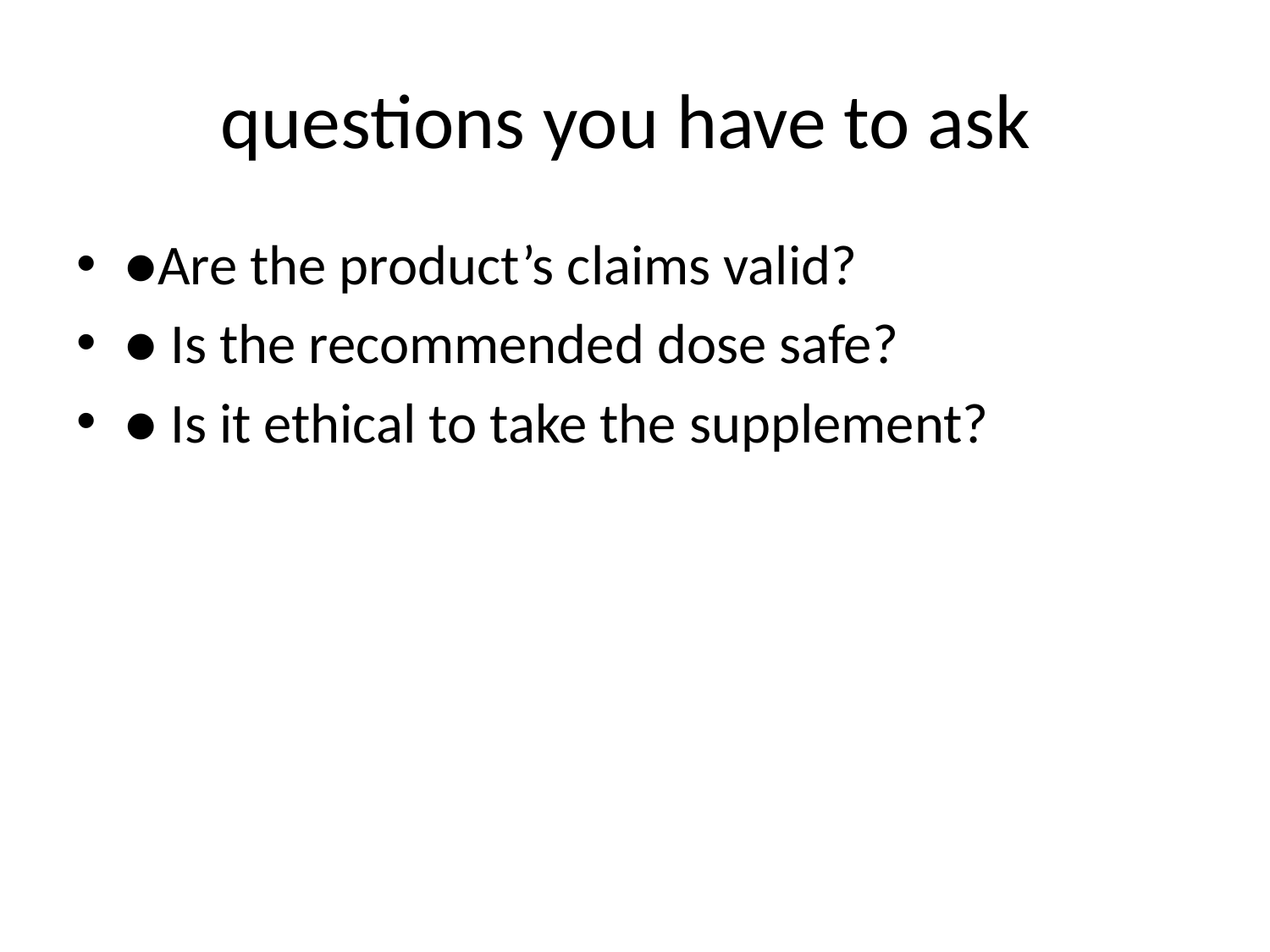

# questions you have to ask
●Are the product’s claims valid?
● Is the recommended dose safe?
● Is it ethical to take the supplement?